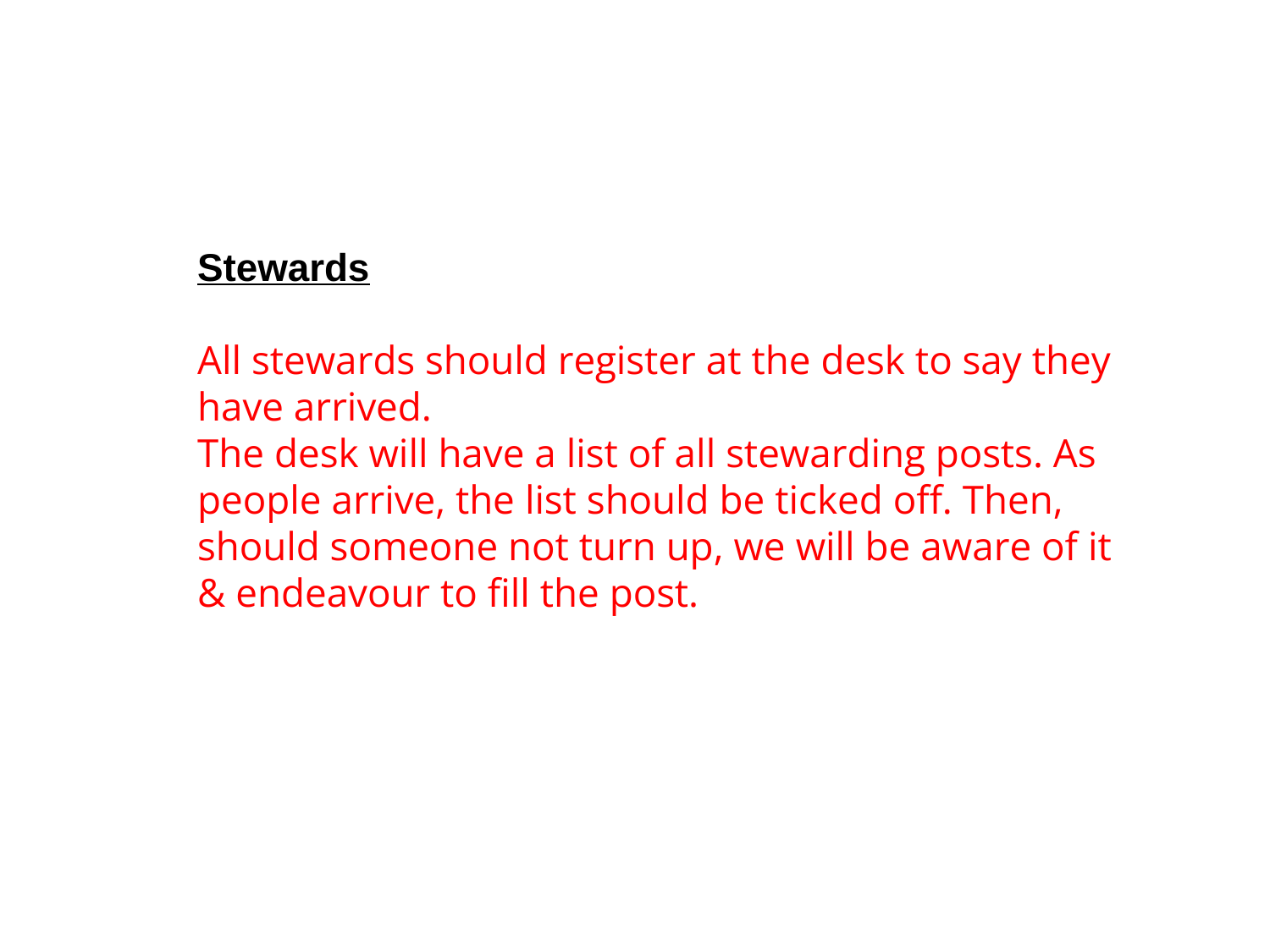

Stewards

All stewards should register at the desk to say they have arrived.
The desk will have a list of all stewarding posts. As people arrive, the list should be ticked off. Then, should someone not turn up, we will be aware of it & endeavour to fill the post.